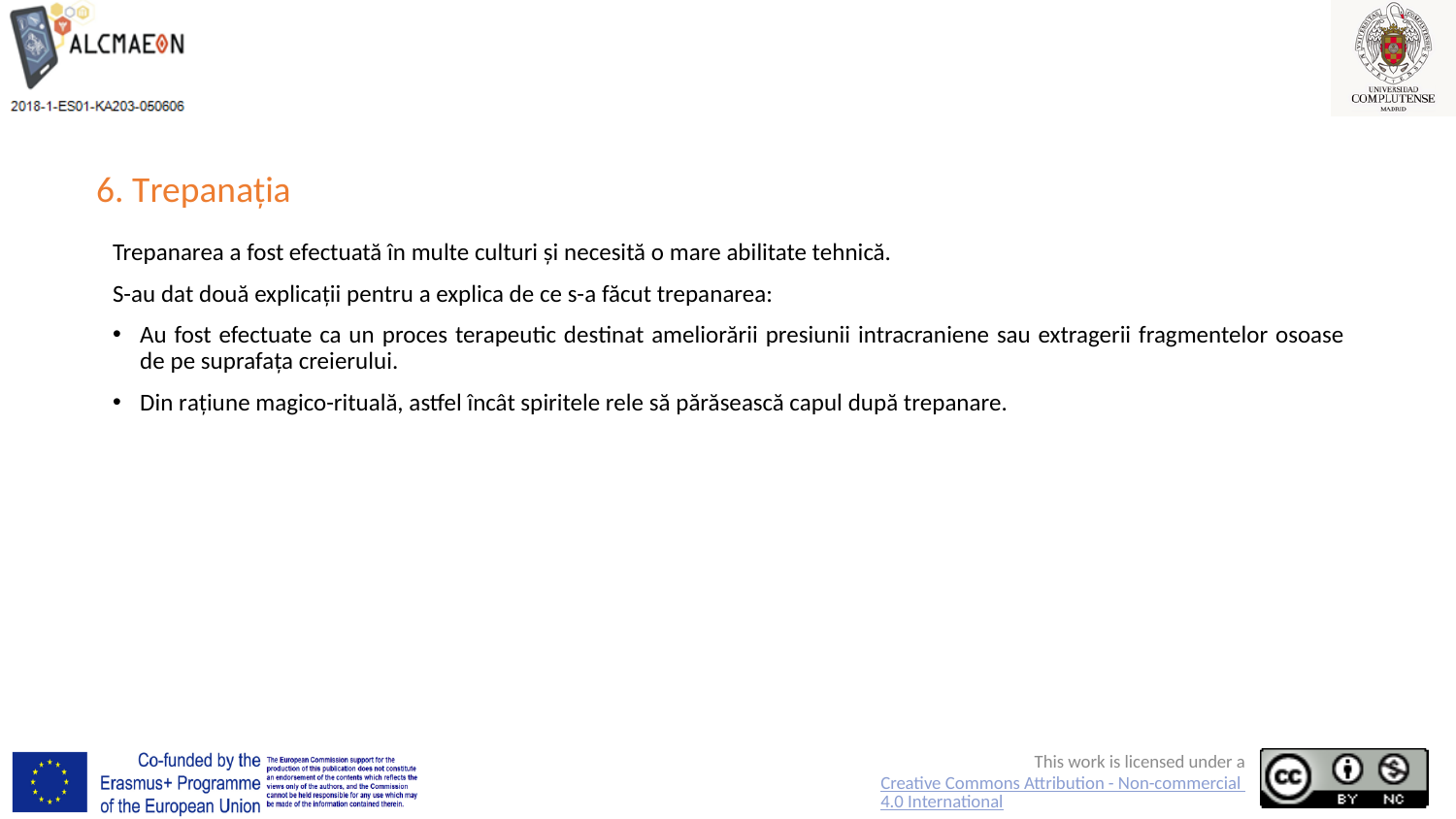

# 6. Trepanația
Trepanarea a fost efectuată în multe culturi și necesită o mare abilitate tehnică.
S-au dat două explicații pentru a explica de ce s-a făcut trepanarea:
Au fost efectuate ca un proces terapeutic destinat ameliorării presiunii intracraniene sau extragerii fragmentelor osoase de pe suprafața creierului.
Din rațiune magico-rituală, astfel încât spiritele rele să părăsească capul după trepanare.